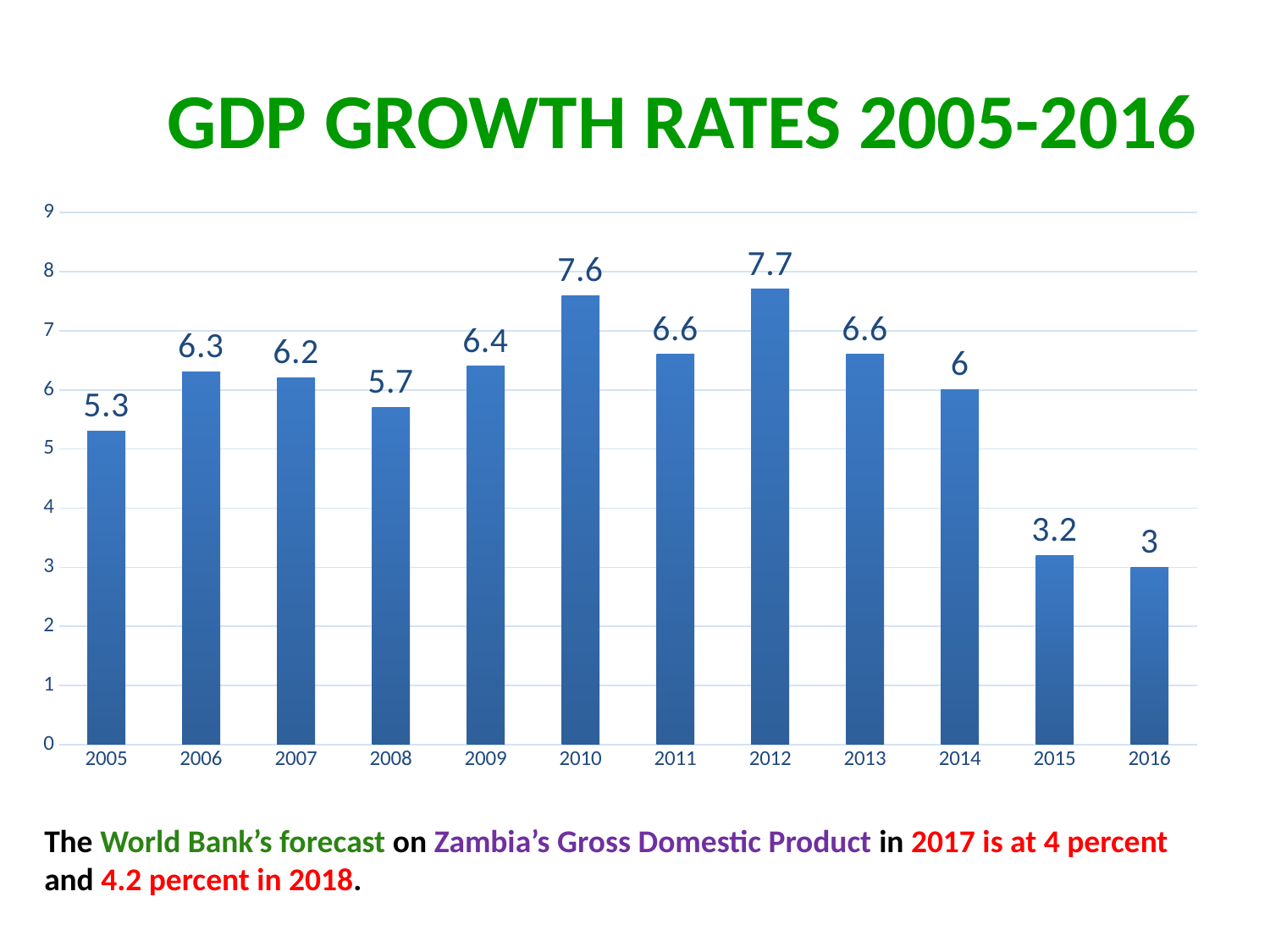

# GDP GROWTH RATES 2005-2016

### Chart

| Category | GDP Growth |
|---|---|
| 2005 | 5.3 |
| 2006 | 6.3 |
| 2007 | 6.2 |
| 2008 | 5.7 |
| 2009 | 6.4 |
| 2010 | 7.6 |
| 2011 | 6.6 |
| 2012 | 7.7 |
| 2013 | 6.6 |
| 2014 | 6.0 |
| 2015 | 3.2 |
| 2016 | 3.0 |
The World Bank’s forecast on Zambia’s Gross Domestic Product in 2017 is at 4 percent and 4.2 percent in 2018.